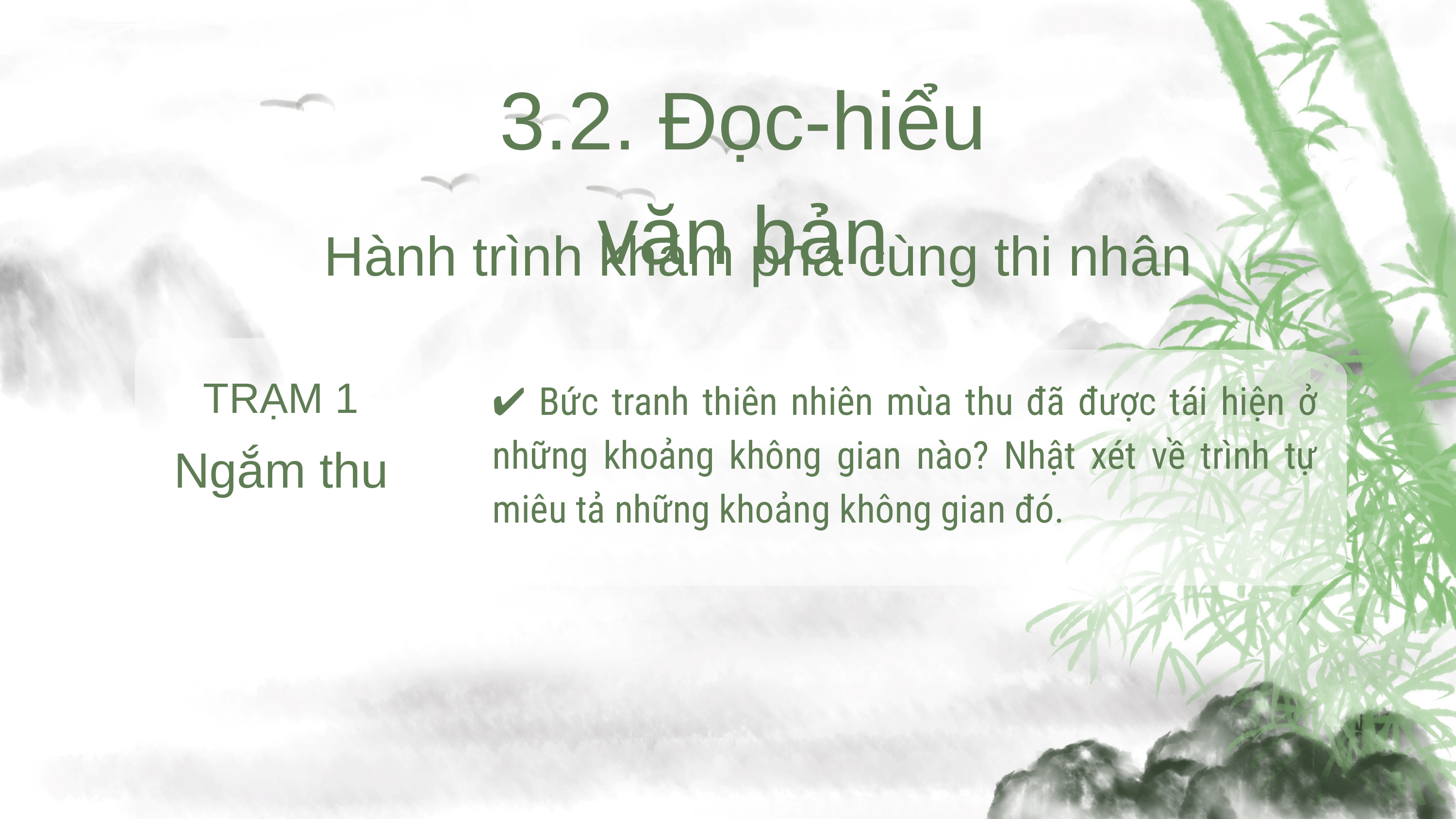

3.2. Đọc-hiểu văn bản
Hành trình khám phá cùng thi nhân

TRẠM 1
✔ Bức tranh thiên nhiên mùa thu đã được tái hiện ở những khoảng không gian nào? Nhật xét về trình tự miêu tả những khoảng không gian đó.
Ngắm thu